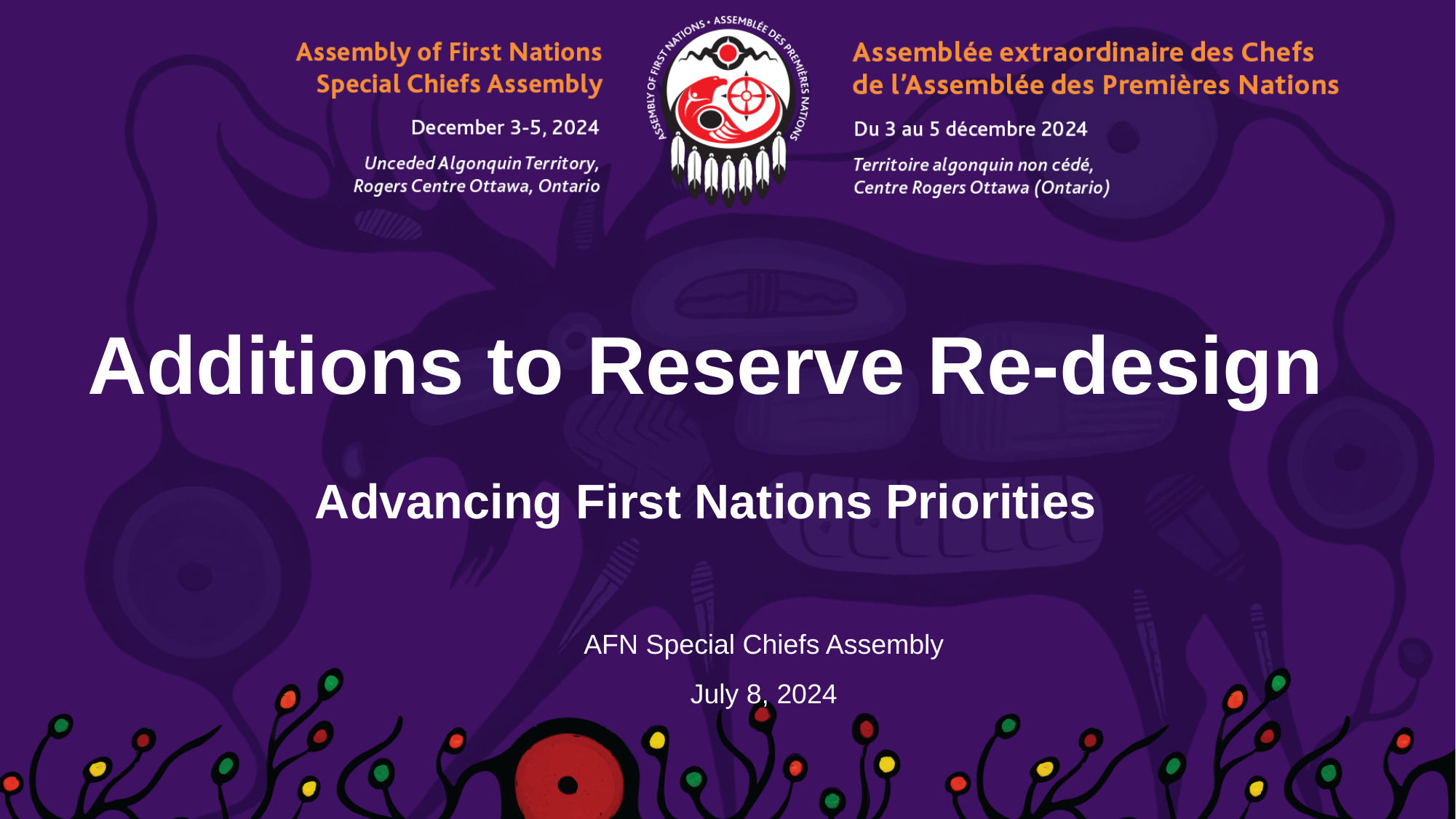

# Additions to Reserve Re-design Advancing First Nations Priorities
AFN Special Chiefs Assembly
July 8, 2024